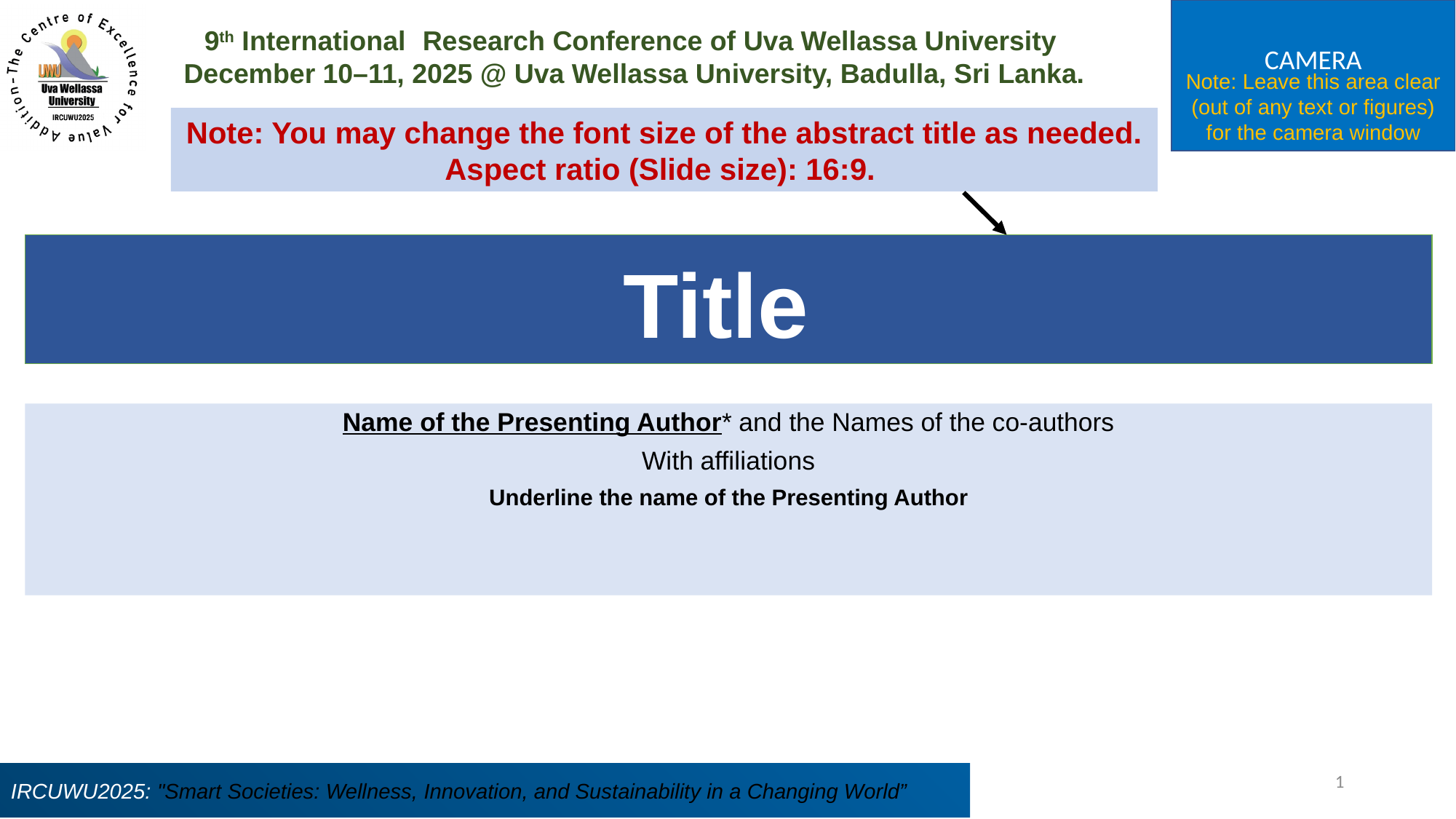

9th International 	Research Conference of Uva Wellassa University
December 10–11, 2025 @ Uva Wellassa University, Badulla, Sri Lanka.
Note: Leave this area clear (out of any text or figures) for the camera window
Note: You may change the font size of the abstract title as needed.
Aspect ratio (Slide size): 16:9.
Title
Name of the Presenting Author* and the Names of the co-authors
With affiliations
Underline the name of the Presenting Author

1